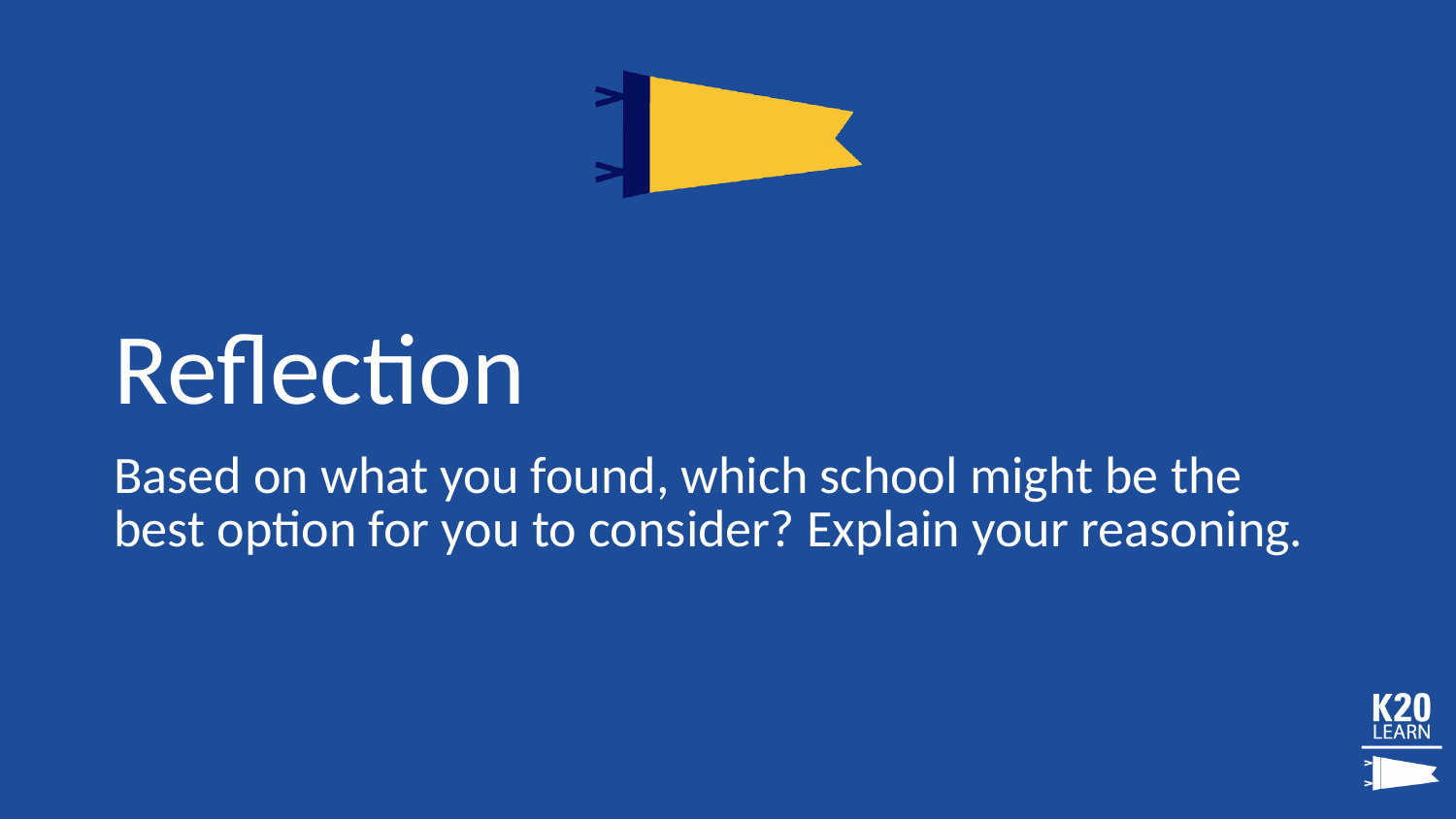

# Reflection
Based on what you found, which school might be the best option for you to consider? Explain your reasoning.